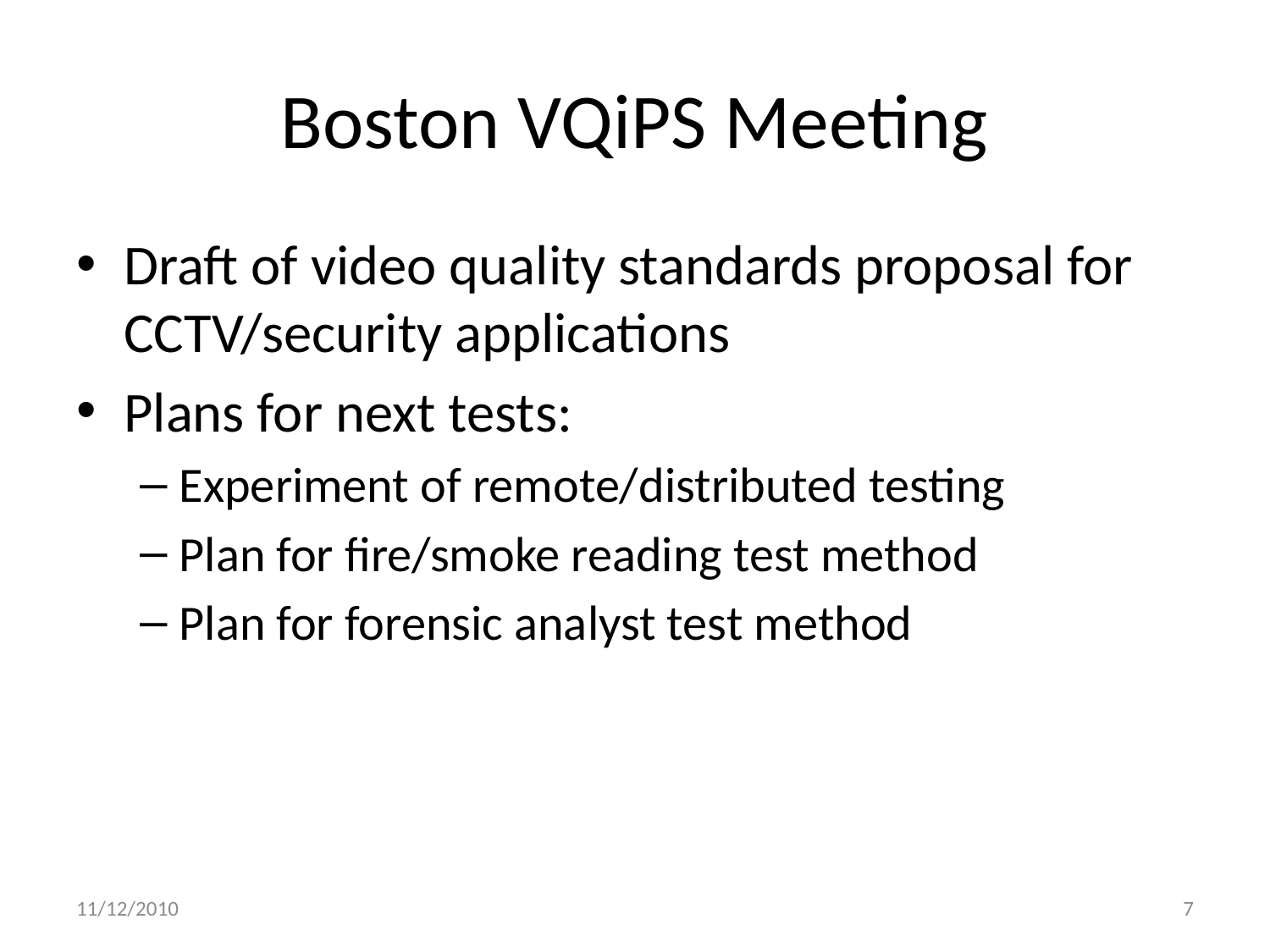

# Boston VQiPS Meeting
Draft of video quality standards proposal for CCTV/security applications
Plans for next tests:
Experiment of remote/distributed testing
Plan for fire/smoke reading test method
Plan for forensic analyst test method
11/12/2010
7